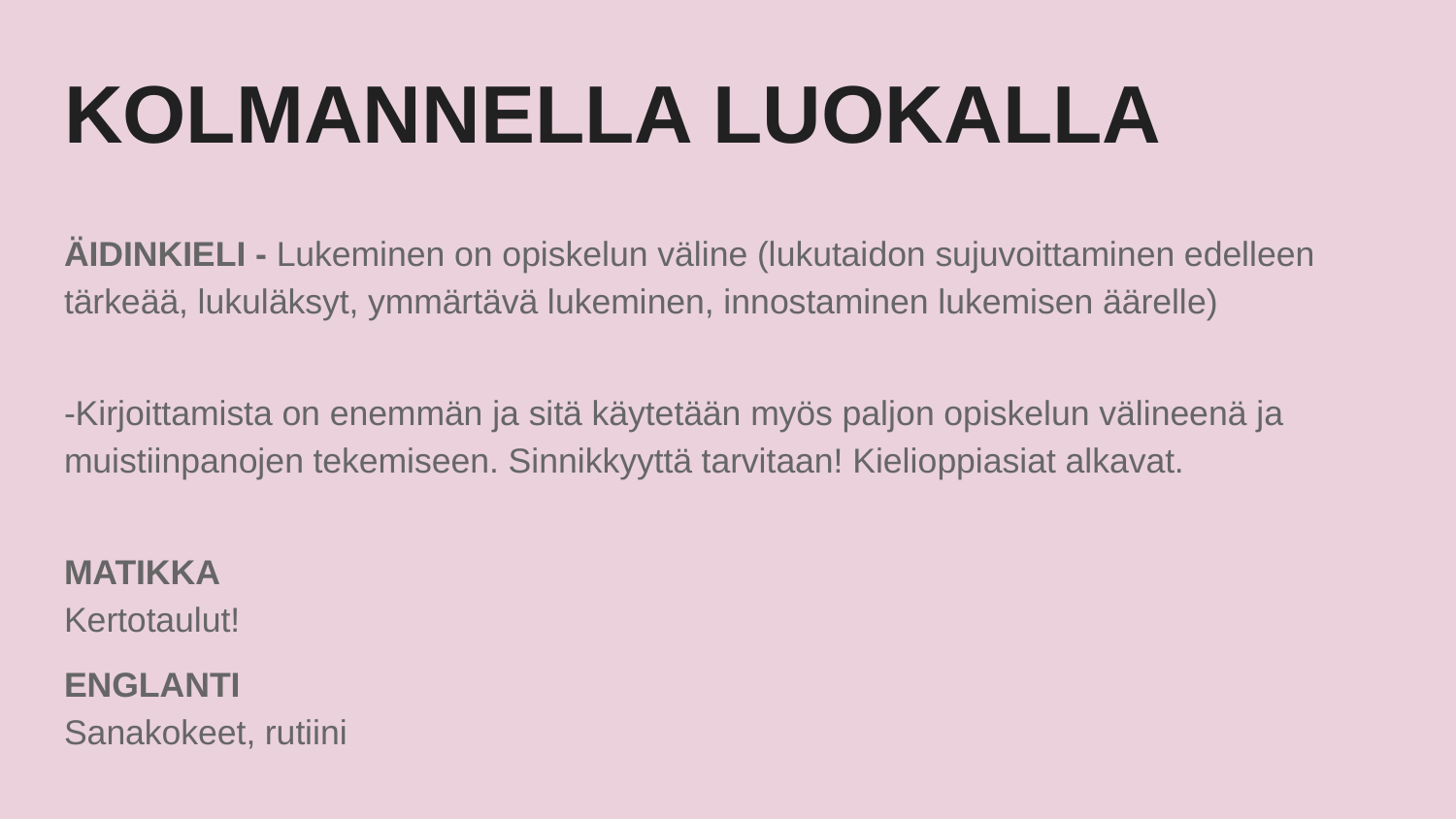

# KOLMANNELLA LUOKALLA

ÄIDINKIELI - Lukeminen on opiskelun väline (lukutaidon sujuvoittaminen edelleen tärkeää, lukuläksyt, ymmärtävä lukeminen, innostaminen lukemisen äärelle)
-Kirjoittamista on enemmän ja sitä käytetään myös paljon opiskelun välineenä ja muistiinpanojen tekemiseen. Sinnikkyyttä tarvitaan! Kielioppiasiat alkavat.
MATIKKA
Kertotaulut!
ENGLANTI
Sanakokeet, rutiini